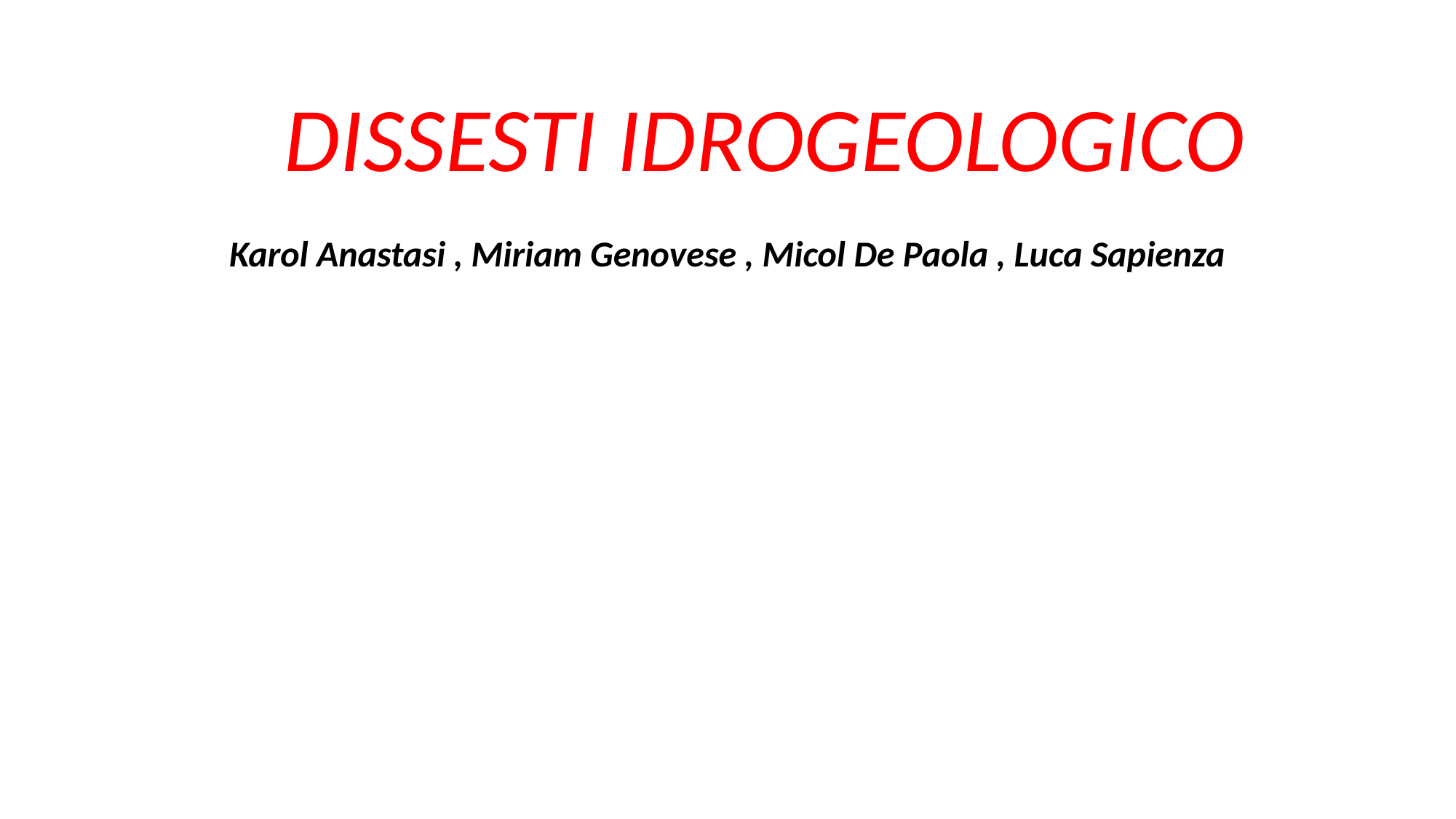

# DISSESTI IDROGEOLOGICO
Karol Anastasi , Miriam Genovese , Micol De Paola , Luca Sapienza